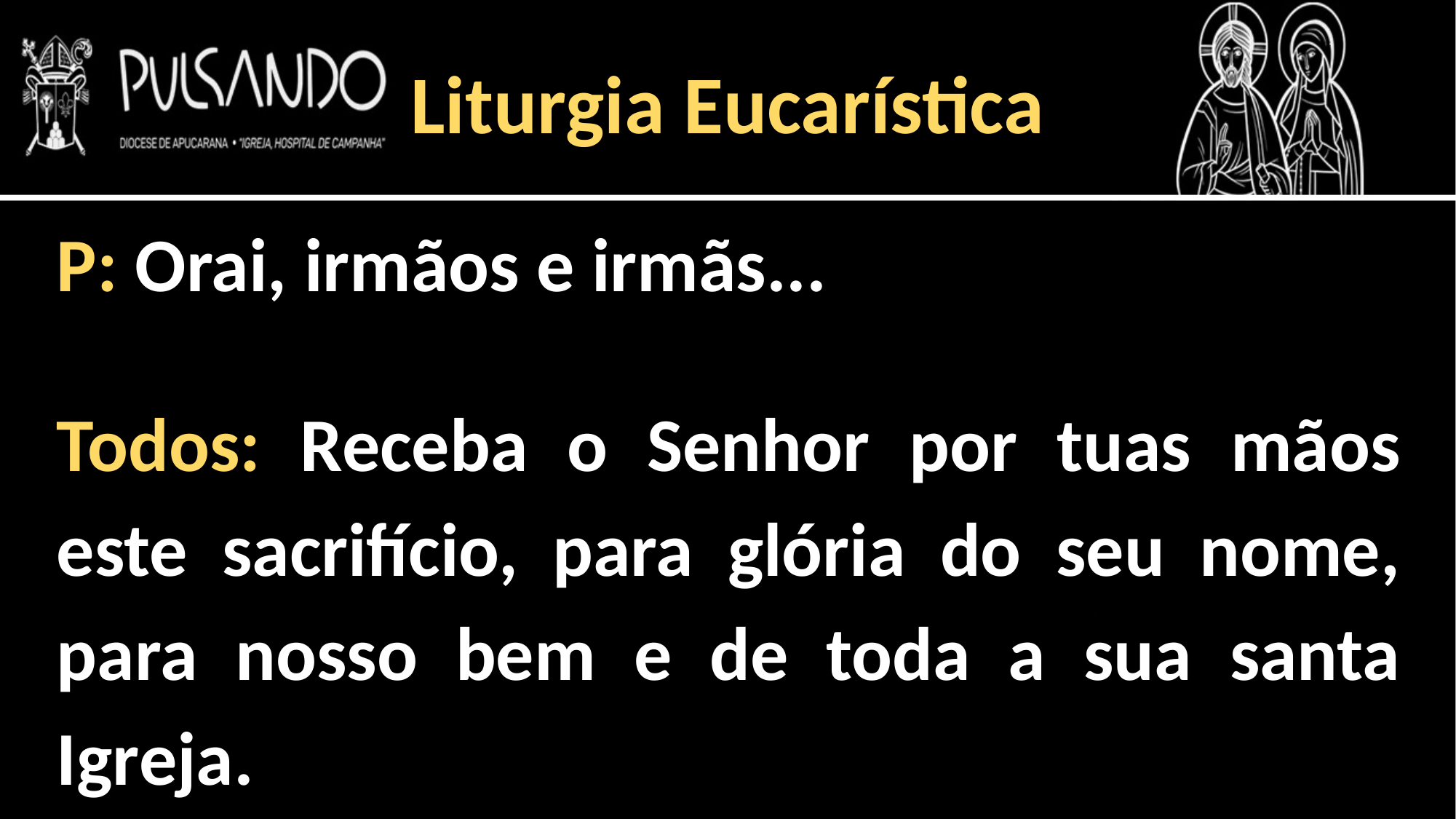

Liturgia Eucarística
P: Orai, irmãos e irmãs...

Todos: Receba o Senhor por tuas mãos este sacrifício, para glória do seu nome, para nosso bem e de toda a sua santa Igreja.